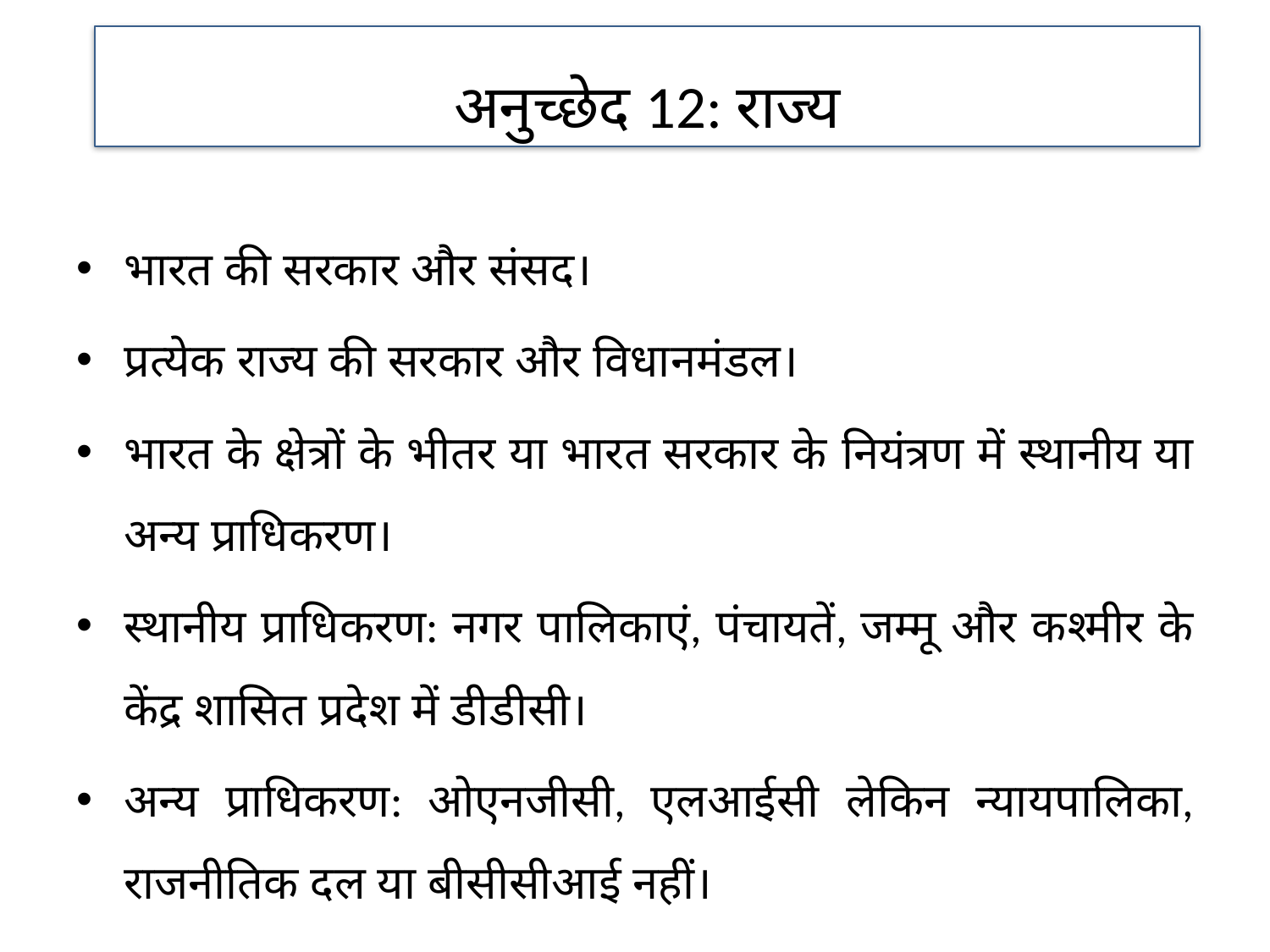

अनुच्छेद 12: राज्य
भारत की सरकार और संसद।
प्रत्येक राज्य की सरकार और विधानमंडल।
भारत के क्षेत्रों के भीतर या भारत सरकार के नियंत्रण में स्थानीय या अन्य प्राधिकरण।
स्थानीय प्राधिकरण: नगर पालिकाएं, पंचायतें, जम्मू और कश्मीर के केंद्र शासित प्रदेश में डीडीसी।
अन्य प्राधिकरण: ओएनजीसी, एलआईसी लेकिन न्यायपालिका, राजनीतिक दल या बीसीसीआई नहीं।